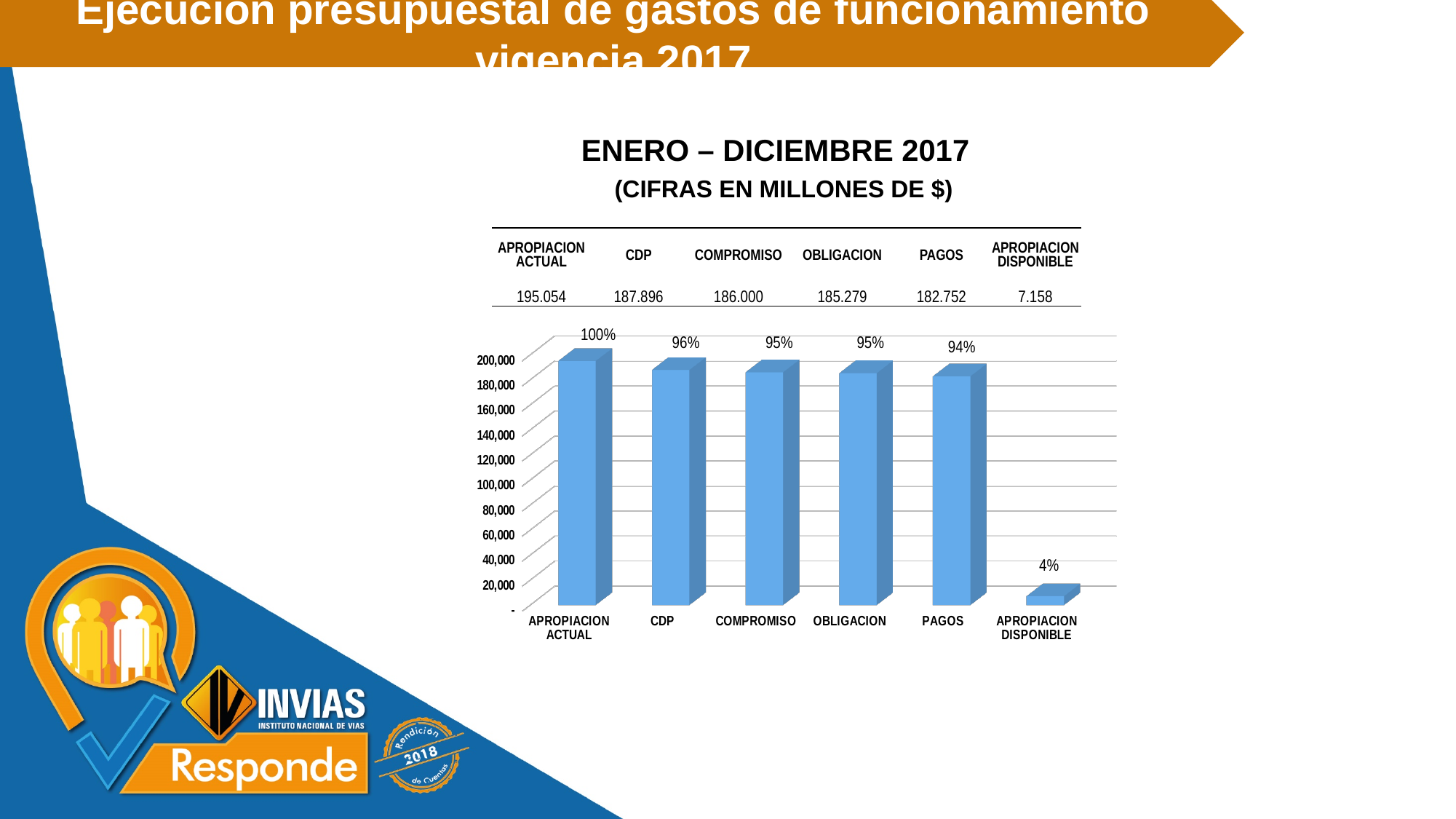

Ejecución presupuestal de gastos de funcionamiento vigencia 2017
ENERO – DICIEMBRE 2017
 (CIFRAS EN MILLONES DE $)
| APROPIACION ACTUAL | CDP | COMPROMISO | OBLIGACION | PAGOS | APROPIACION DISPONIBLE |
| --- | --- | --- | --- | --- | --- |
| 195.054 | 187.896 | 186.000 | 185.279 | 182.752 | 7.158 |

[unsupported chart]

100%
96%
95%
95%
94%
4%